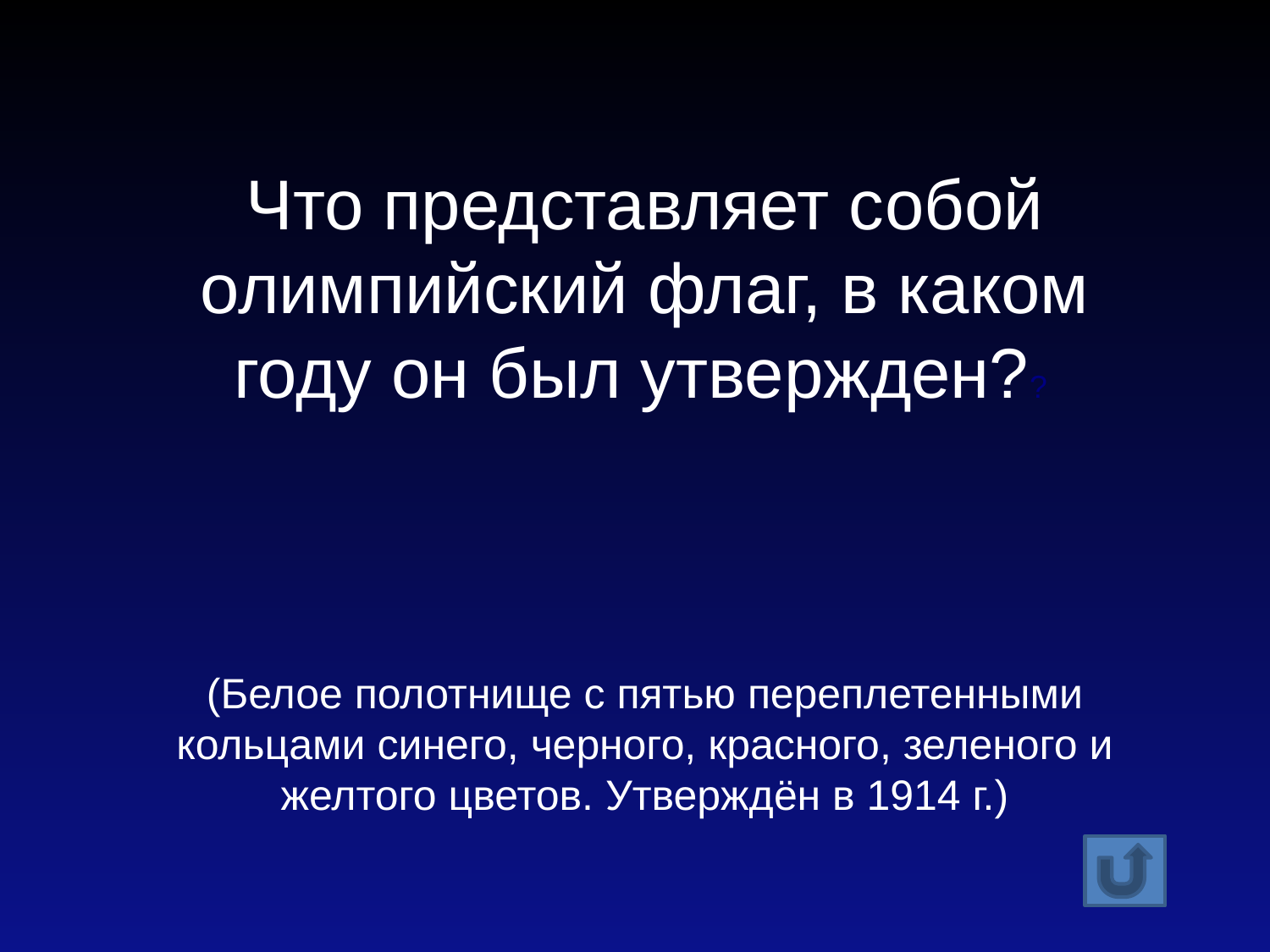

Что представляет собой олимпийский флаг, в каком году он был утвержден??

(Белое полотнище с пятью переплетенными кольцами синего, черного, красного, зеленого и желтого цветов. Утверждён в 1914 г.)